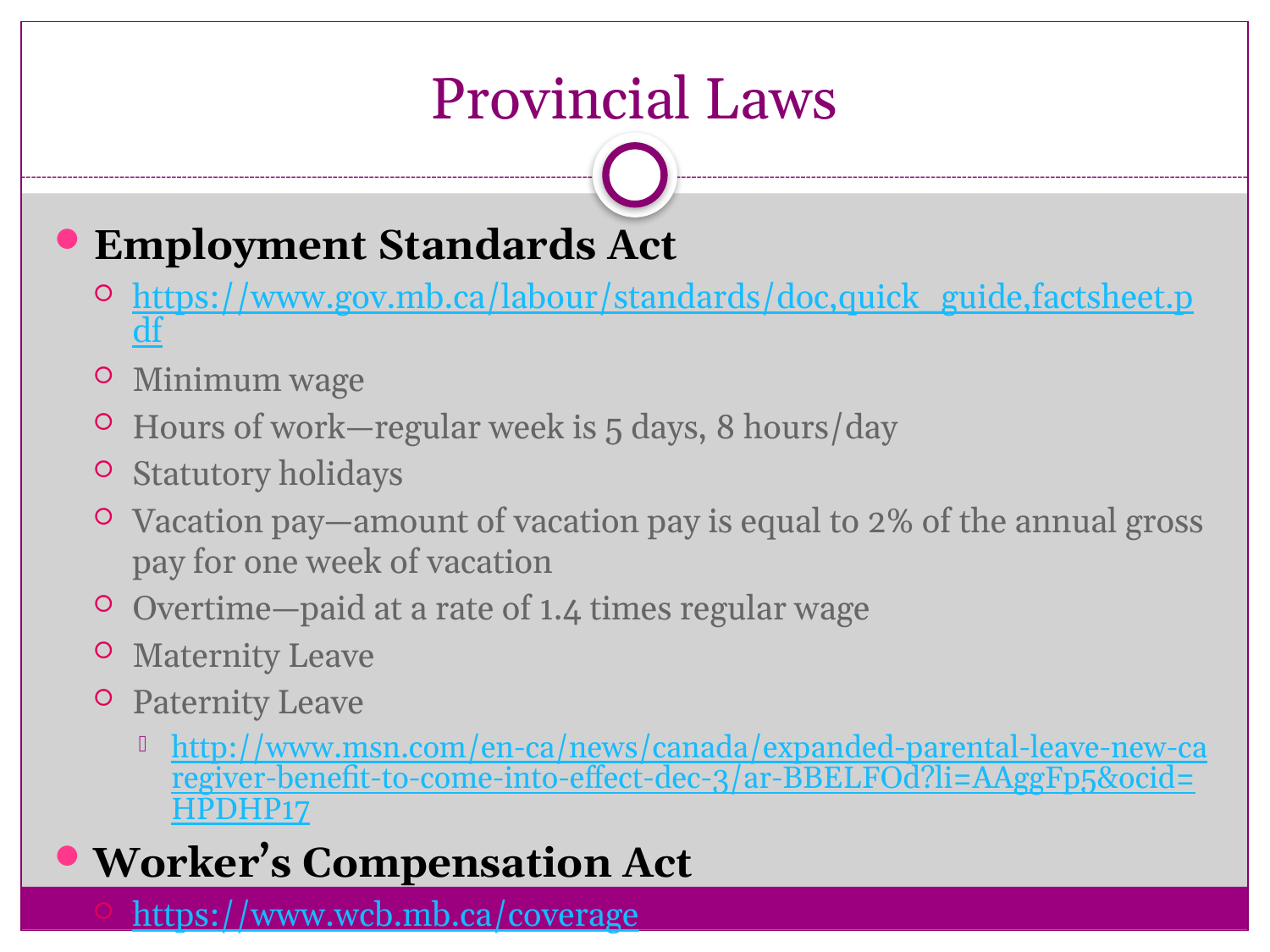

# Provincial Laws
Employment Standards Act
https://www.gov.mb.ca/labour/standards/doc,quick_guide,factsheet.pdf
Minimum wage
Hours of work—regular week is 5 days, 8 hours/day
Statutory holidays
Vacation pay—amount of vacation pay is equal to 2% of the annual gross pay for one week of vacation
Overtime—paid at a rate of 1.4 times regular wage
Maternity Leave
Paternity Leave
http://www.msn.com/en-ca/news/canada/expanded-parental-leave-new-caregiver-benefit-to-come-into-effect-dec-3/ar-BBELFOd?li=AAggFp5&ocid=HPDHP17
Worker’s Compensation Act
https://www.wcb.mb.ca/coverage